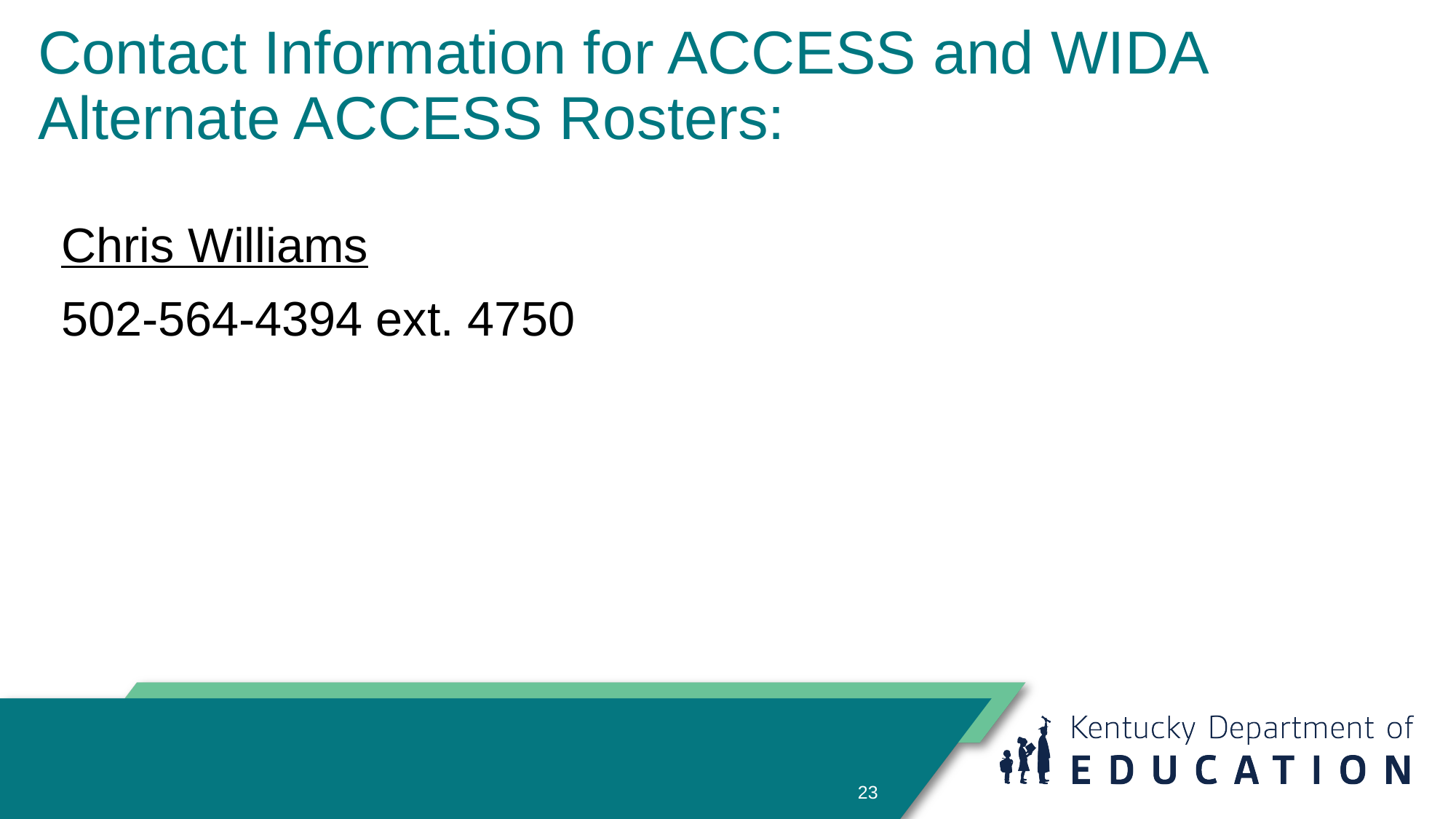

# Contact Information for ACCESS and WIDA Alternate ACCESS Rosters:
Chris Williams​
502-564-4394 ext. 4750​